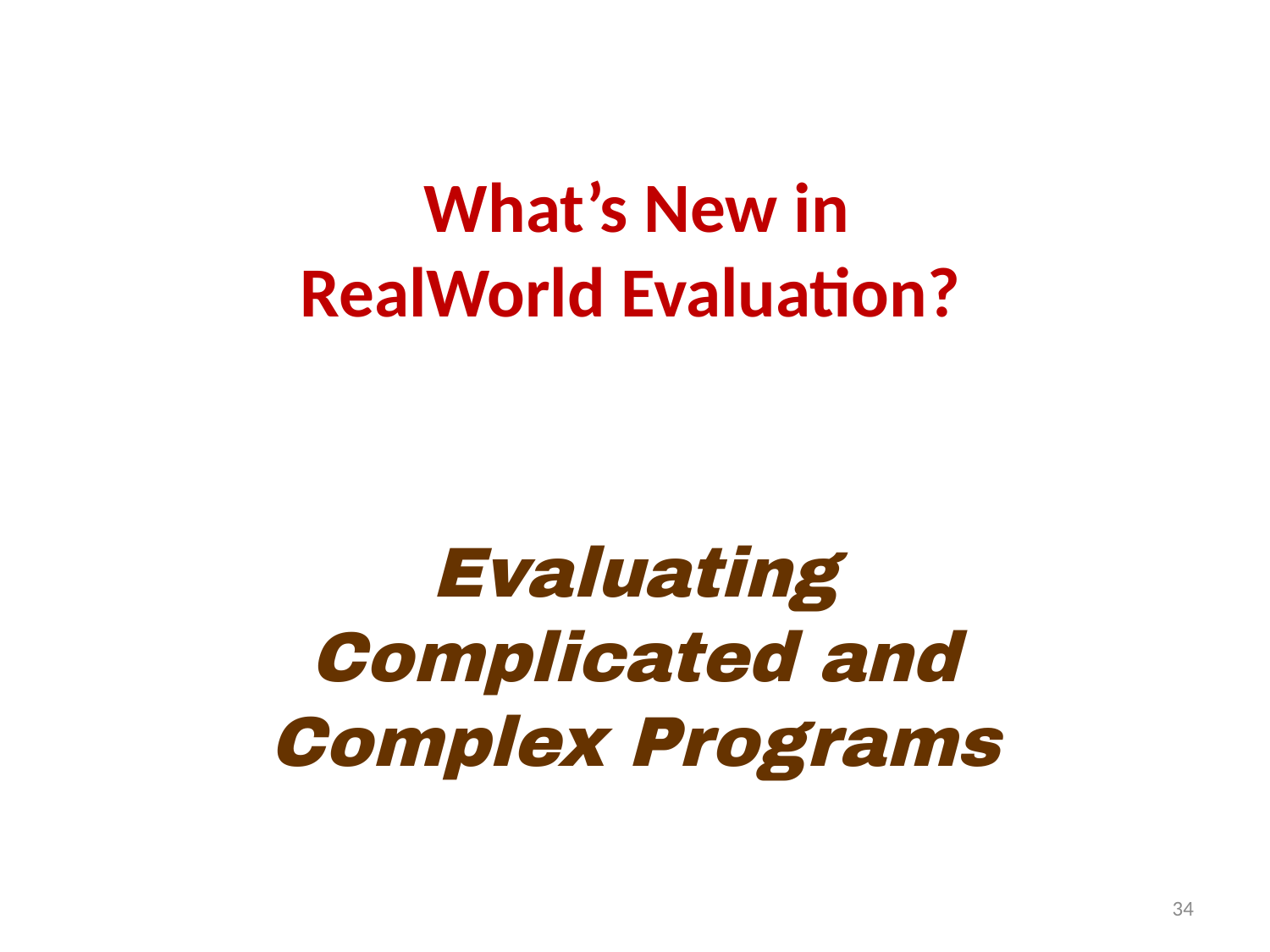

# What’s New in RealWorld Evaluation?

Evaluating Complicated and Complex Programs
34